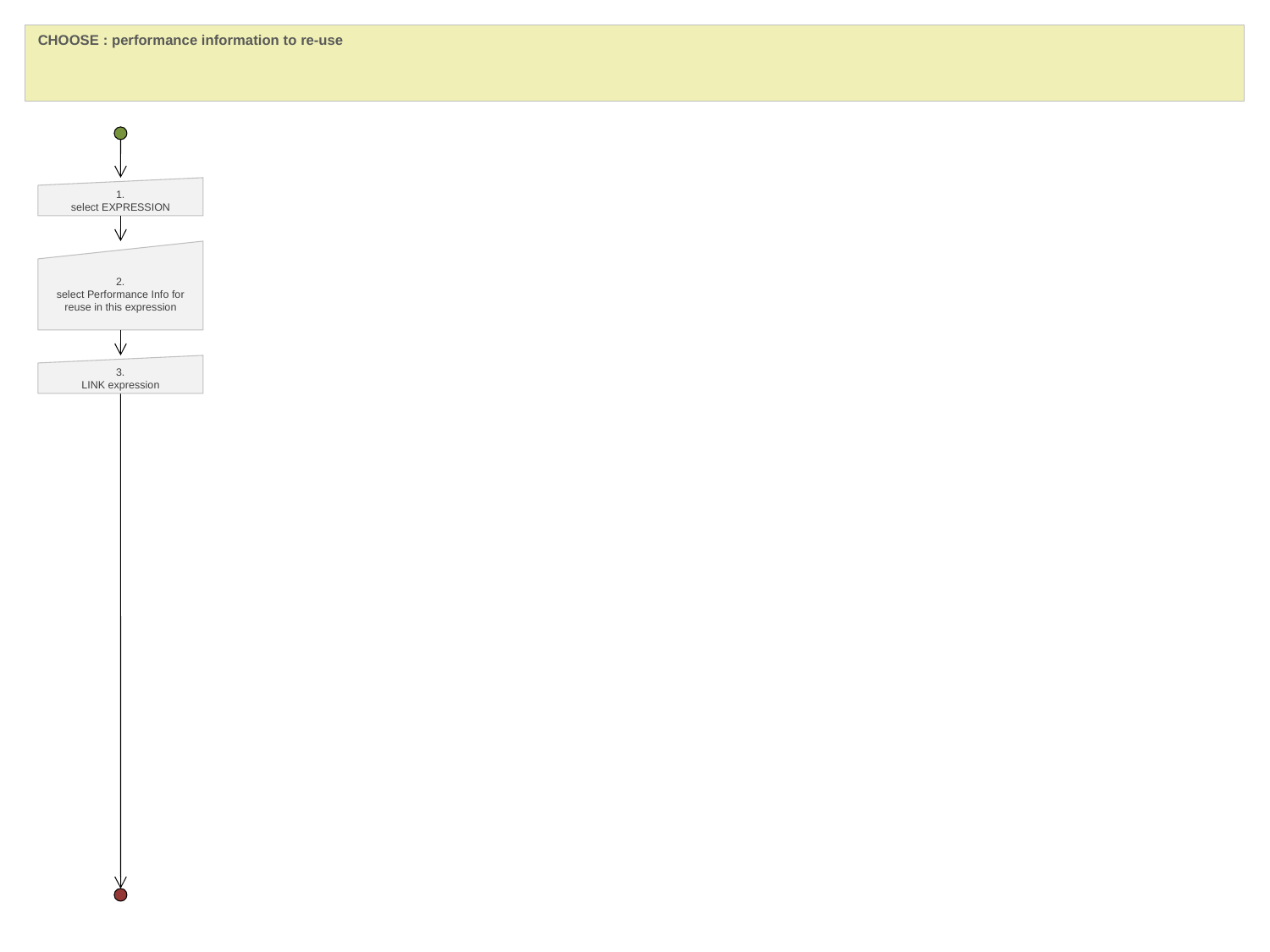

CHOOSE : performance information to re-use

1.
select EXPRESSION
2.
select Performance Info for reuse in this expression
3.
LINK expression